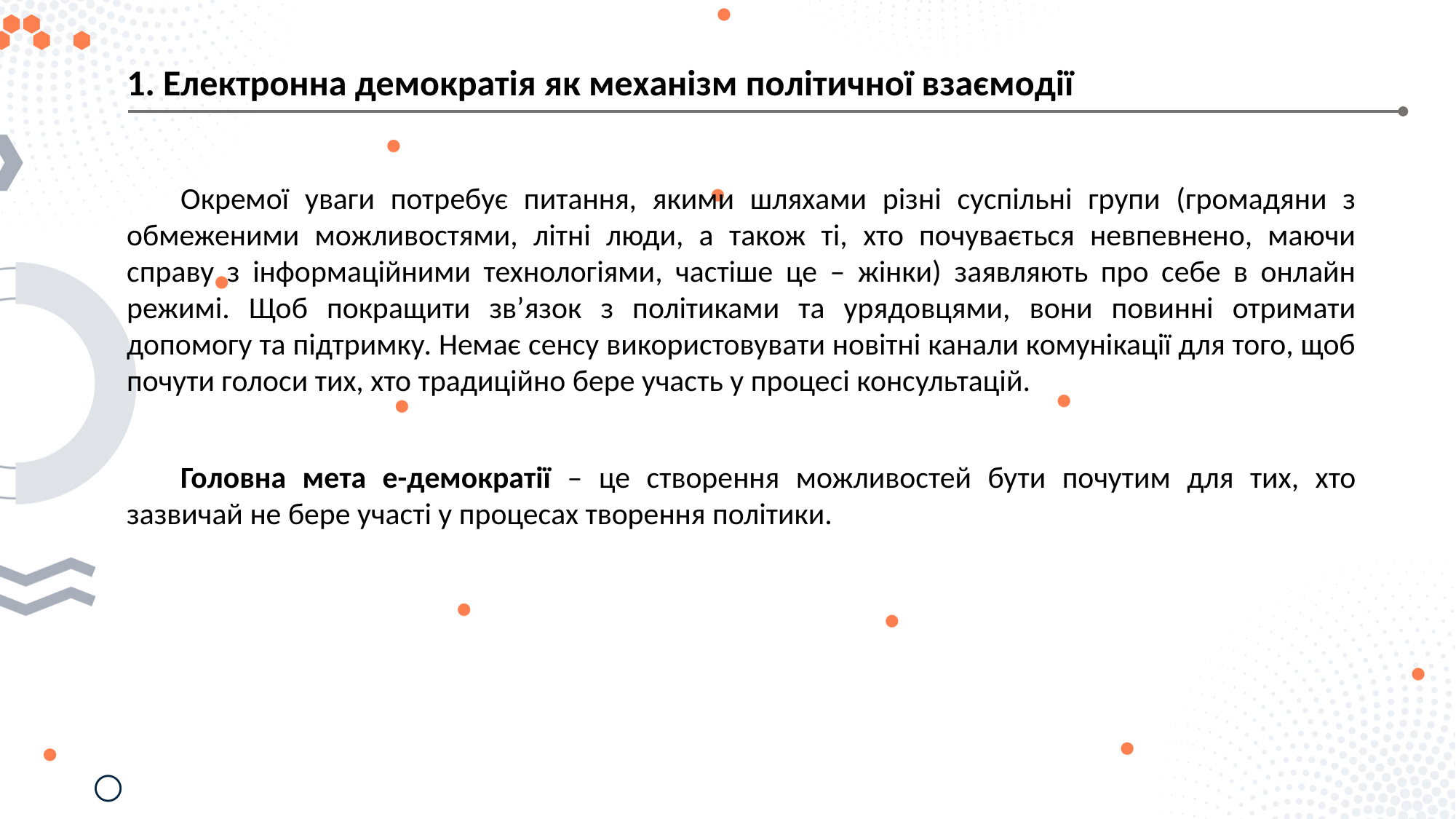

1. Електронна демократія як механізм політичної взаємодії
Окремої уваги потребує питання, якими шляхами різні суспільні групи (громадяни з обмеженими можливостями, літні люди, а також ті, хто почувається невпевнено, маючи справу з інформаційними технологіями, частіше це – жінки) заявляють про себе в онлайн режимі. Щоб покращити зв’язок з політиками та урядовцями, вони повинні отримати допомогу та підтримку. Немає сенсу використовувати новітні канали комунікації для того, щоб почути голоси тих, хто традиційно бере участь у процесі консультацій.

Головна мета е-демократії – це створення можливостей бути почутим для тих, хто зазвичай не бере участі у процесах творення політики.